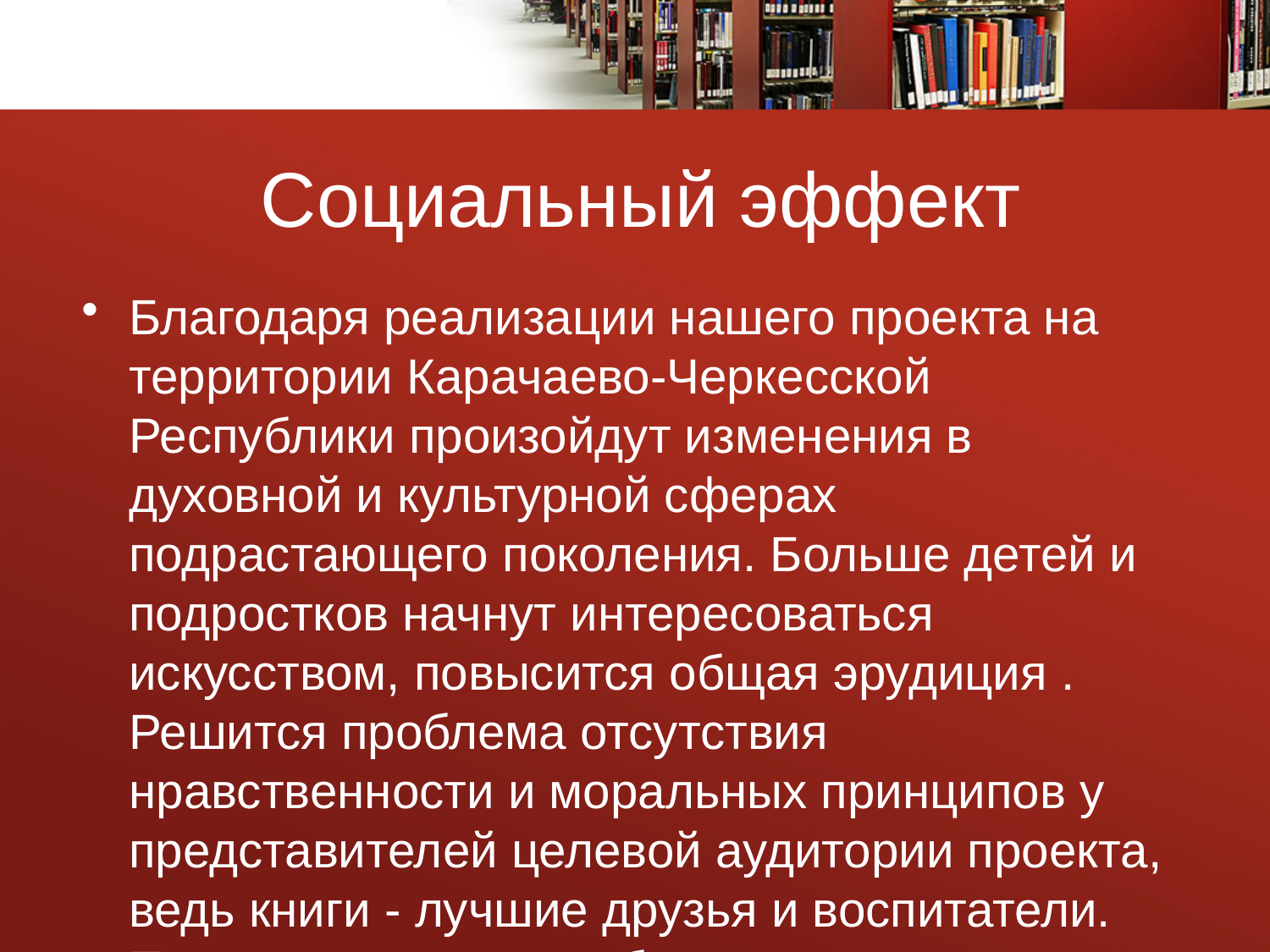

# Социальный эффект
Благодаря реализации нашего проекта на территории Карачаево-Черкесской Республики произойдут изменения в духовной и культурной сферах подрастающего поколения. Больше детей и подростков начнут интересоваться искусством, повысится общая эрудиция . Решится проблема отсутствия нравственности и моральных принципов у представителей целевой аудитории проекта, ведь книги - лучшие друзья и воспитатели.  Повысится уровень обучаемости, восприятия и обработки информации.